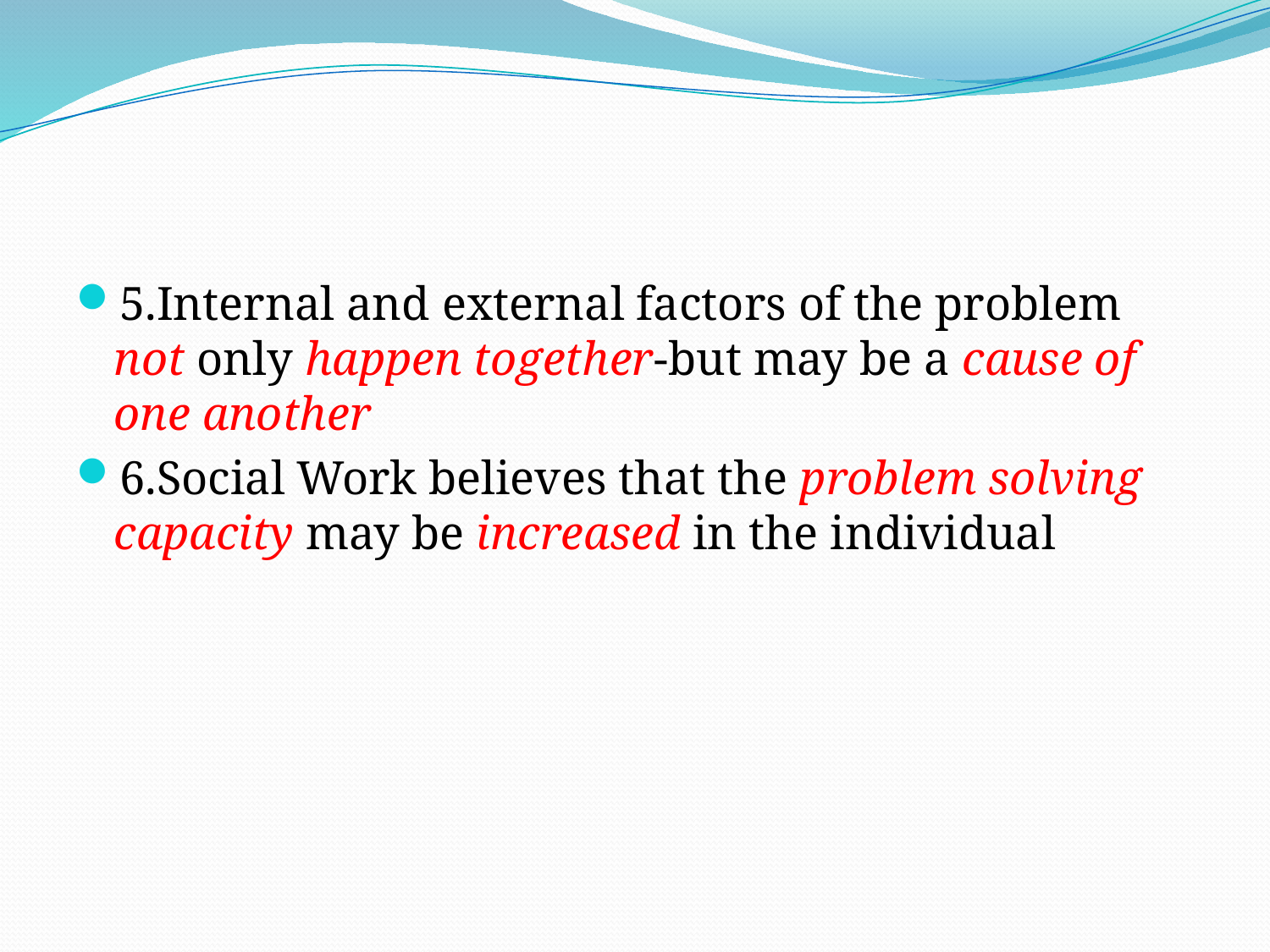

#
5.Internal and external factors of the problem not only happen together-but may be a cause of one another
6.Social Work believes that the problem solving capacity may be increased in the individual